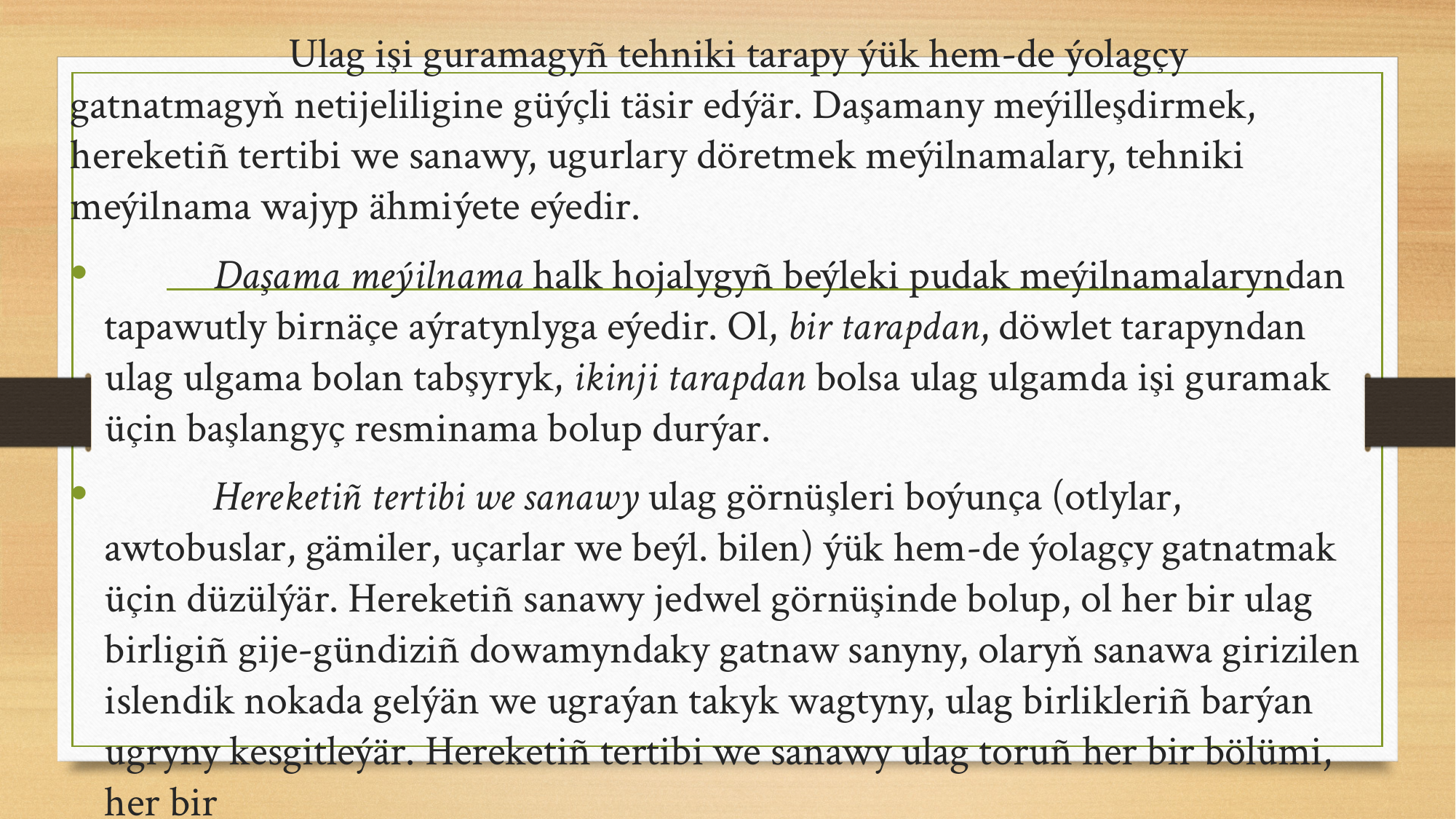

Ulag işi guramagyñ tehniki tarapy ýük hem-de ýolagçy gatnatmagyň netijeliligine güýçli täsir edýär. Daşamany meýilleşdirmek, hereketiñ tertibi we sanawy, ugurlary döretmek meýilnamalary, tehniki meýilnama wajyp ähmiýete eýedir.
     	Daşama meýilnama halk hojalygyñ beýleki pudak meýilnamalaryndan tapawutly birnäçe aýratynlyga eýedir. Ol, bir tarapdan, döwlet tarapyndan ulag ulgama bolan tabşyryk, ikinji tarapdan bolsa ulag ulgamda işi guramak üçin başlangyç resminama bolup durýar.
     	Hereketiñ tertibi we sanawy ulag görnüşleri boýunça (otlylar, awtobuslar, gämiler, uçarlar we beýl. bilen) ýük hem-de ýolagçy gatnatmak üçin düzülýär. Hereketiñ sanawy jedwel görnüşinde bolup, ol her bir ulag birligiñ gije-gündiziñ dowamyndaky gatnaw sanyny, olaryň sanawa girizilen islendik nokada gelýän we ugraýan takyk wagtyny, ulag birlikleriñ barýan ugryny kesgitleýär. Hereketiñ tertibi we sanawy ulag toruñ her bir bölümi, her bir